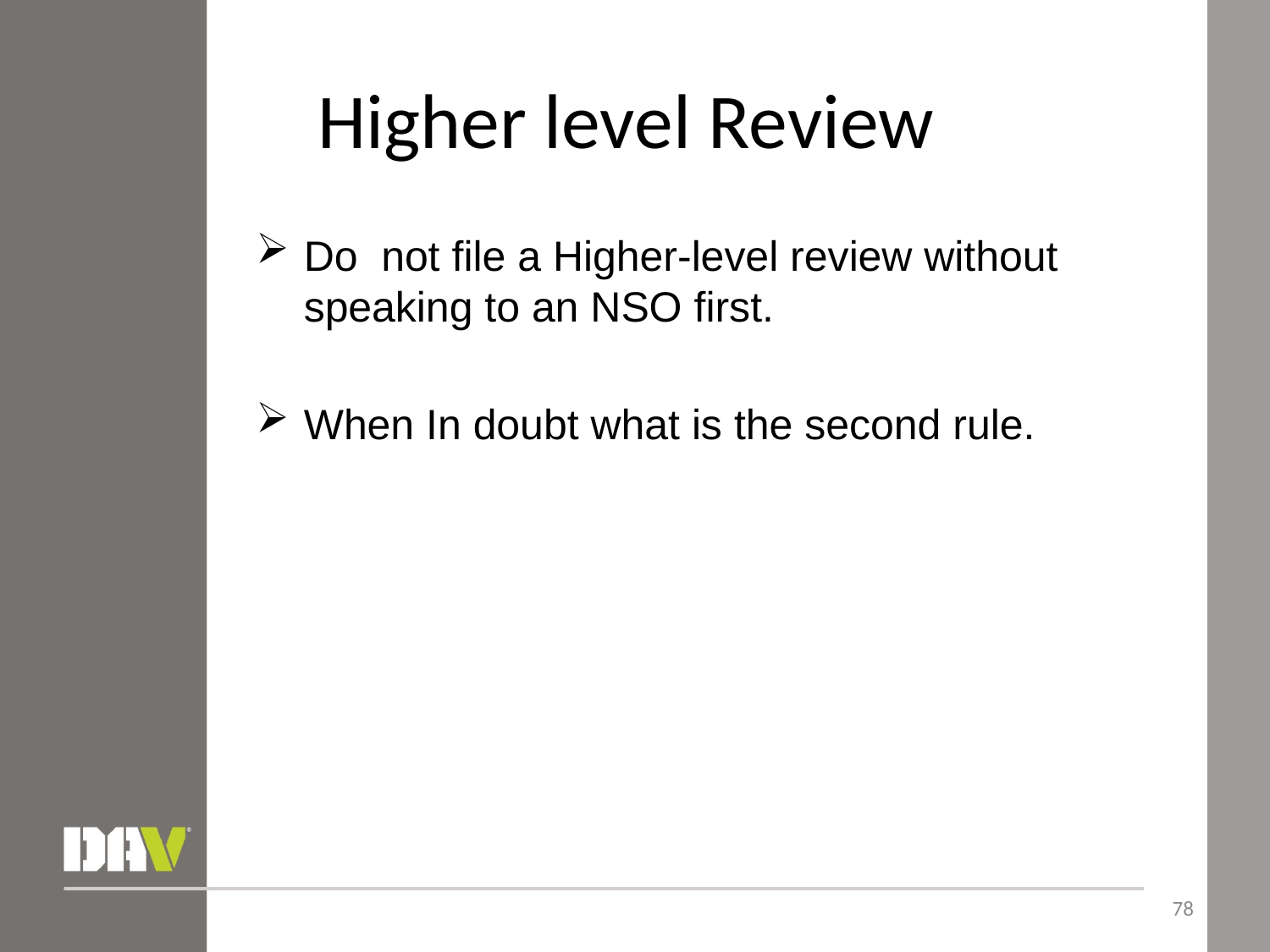

# Higher level Review
Do  not file a Higher-level review without speaking to an NSO first.

When In doubt what is the second rule.
78